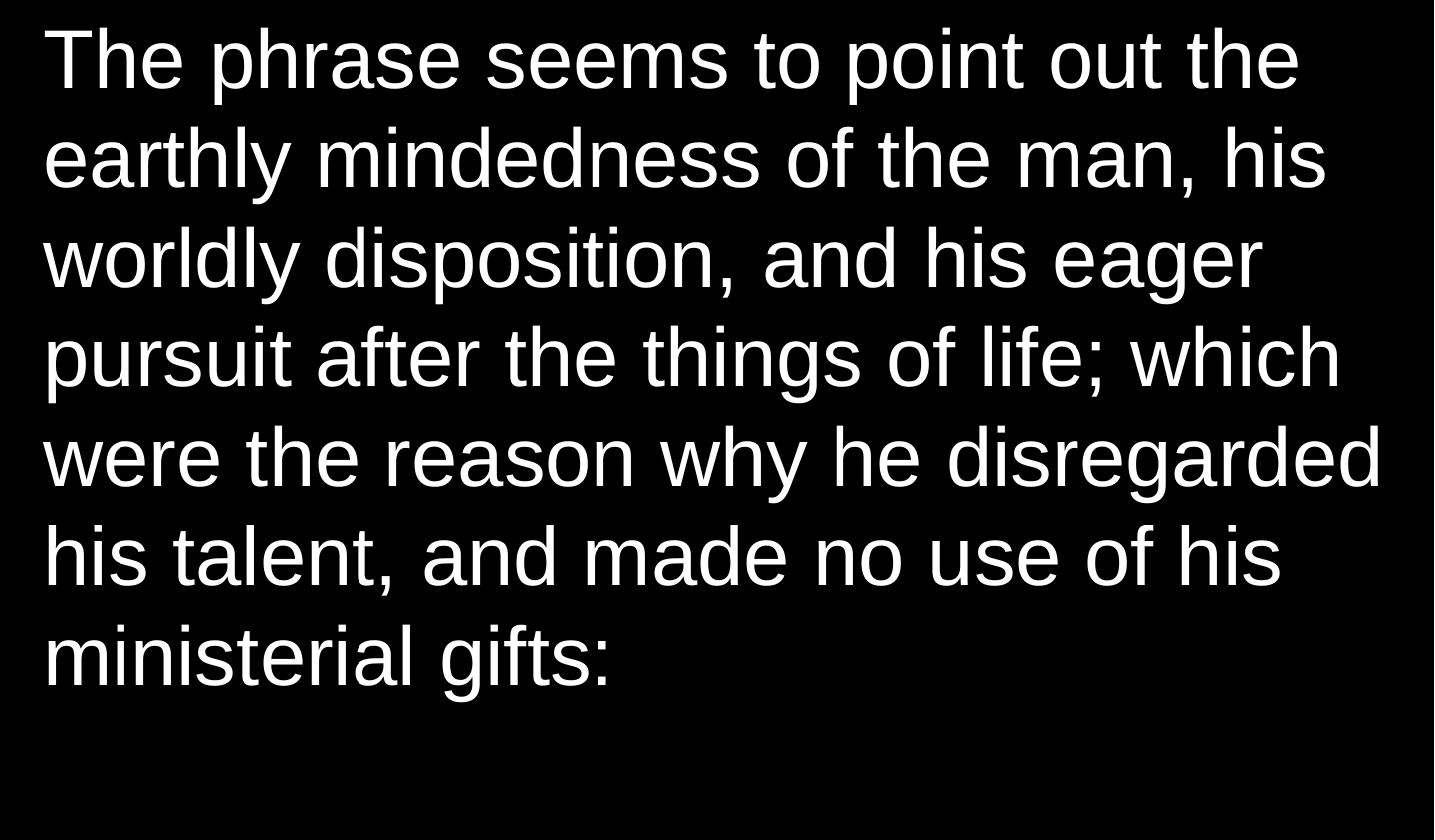

The phrase seems to point out the earthly mindedness of the man, his worldly disposition, and his eager pursuit after the things of life; which were the reason why he disregarded his talent, and made no use of his ministerial gifts: